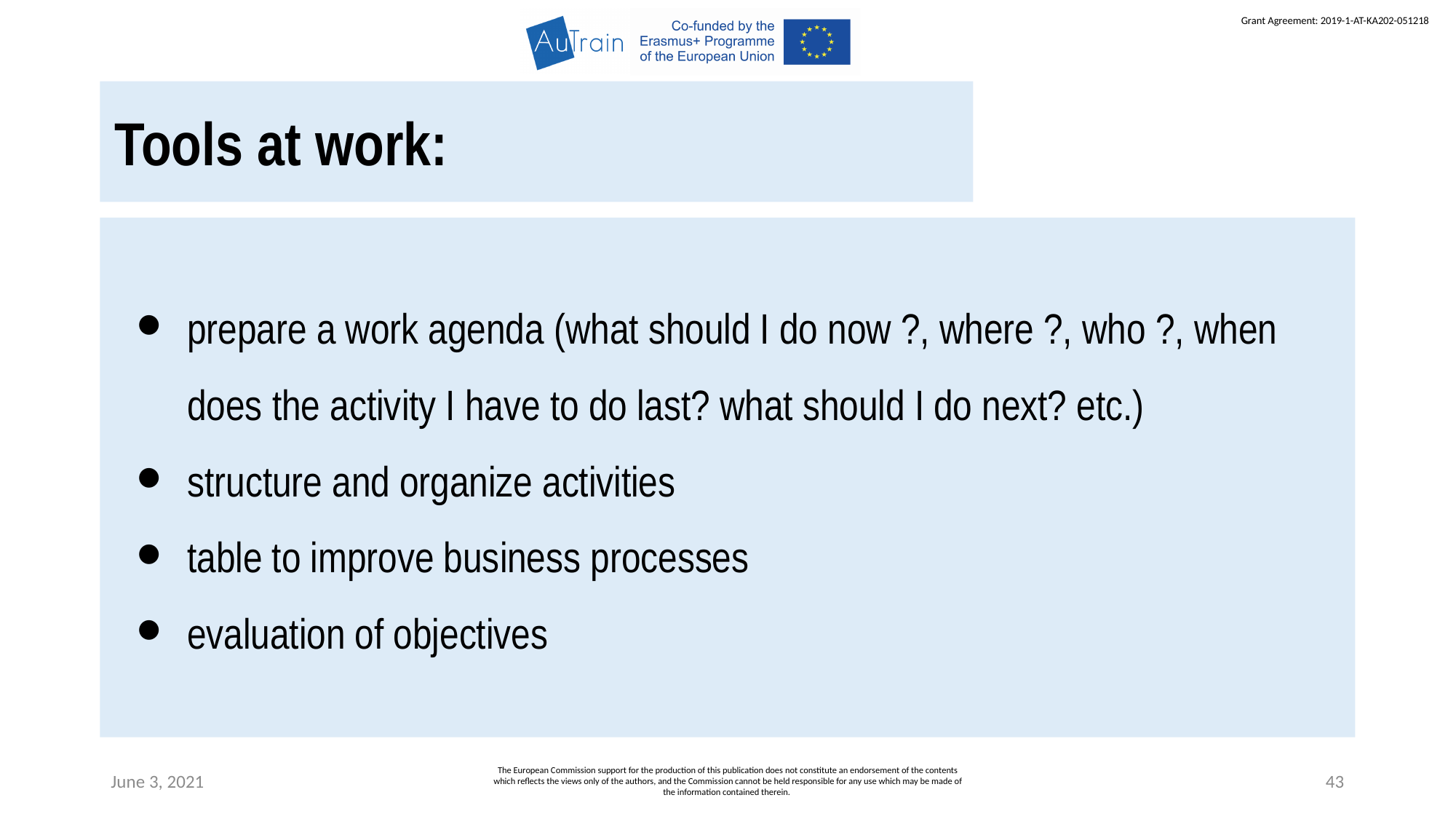

Tools at work:

prepare a work agenda (what should I do now ?, where ?, who ?, when does the activity I have to do last? what should I do next? etc.)
structure and organize activities
table to improve business processes
evaluation of objectives

June 3, 2021
The European Commission support for the production of this publication does not constitute an endorsement of the contents which reflects the views only of the authors, and the Commission cannot be held responsible for any use which may be made of the information contained therein.
43